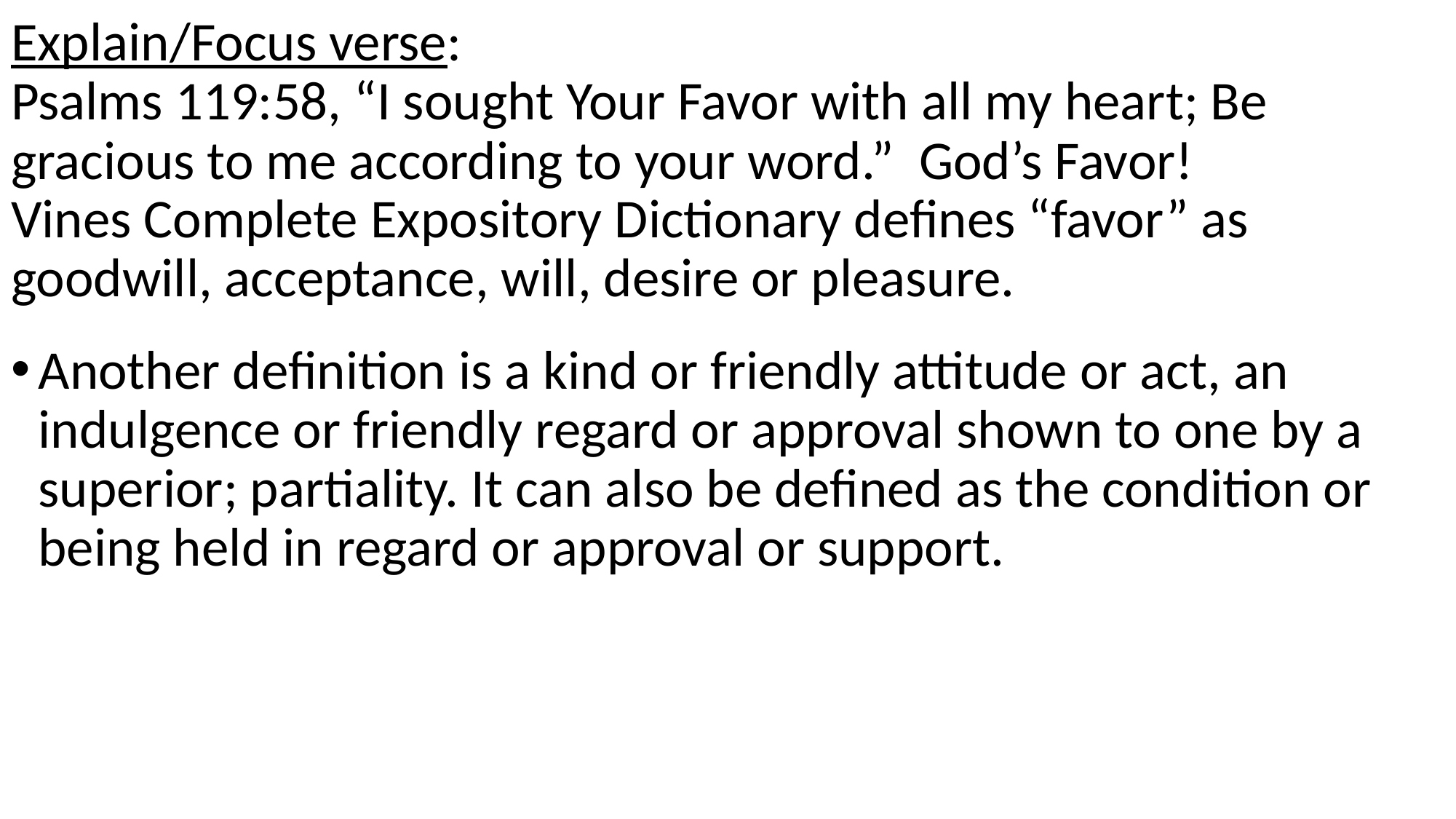

# Explain/Focus verse: Psalms 119:58, “I sought Your Favor with all my heart; Be gracious to me according to your word.”  God’s Favor! Vines Complete Expository Dictionary defines “favor” as goodwill, acceptance, will, desire or pleasure.
Another definition is a kind or friendly attitude or act, an indulgence or friendly regard or approval shown to one by a superior; partiality. It can also be defined as the condition or being held in regard or approval or support.